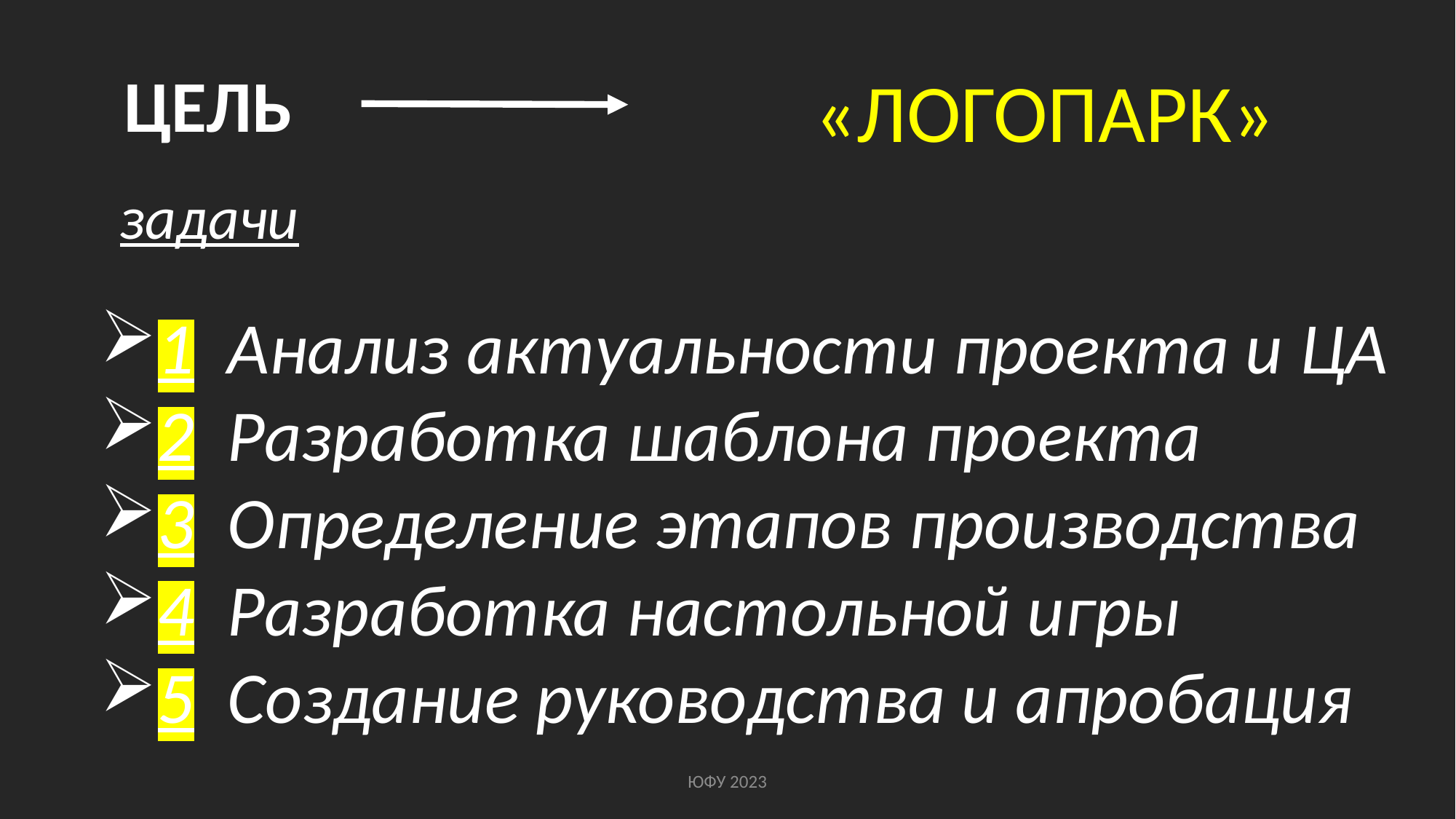

ЦЕЛЬ
«ЛОГОПАРК»
задачи
1  Анализ актуальности проекта и ЦА
2  Разработка шаблона проекта
3  Определение этапов производства
4  Разработка настольной игры
5  Создание руководства и апробация

ЮФУ 2023